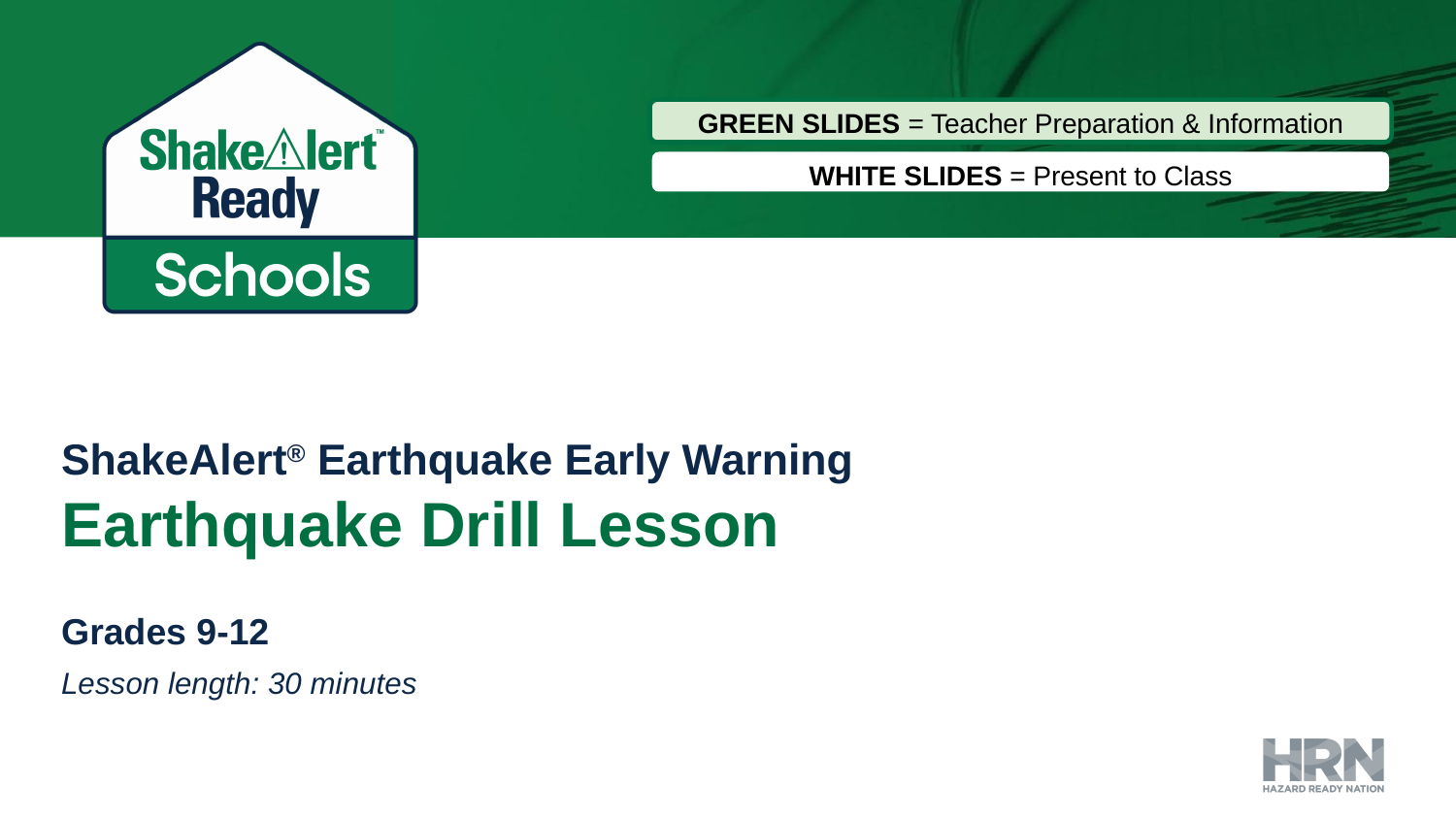

GREEN SLIDES = Teacher Preparation & Information

WHITE SLIDES = Present to Class

# ShakeAlert® Earthquake Early Warning Earthquake Drill Lesson
Grades 9-12
Lesson length: 30 minutes